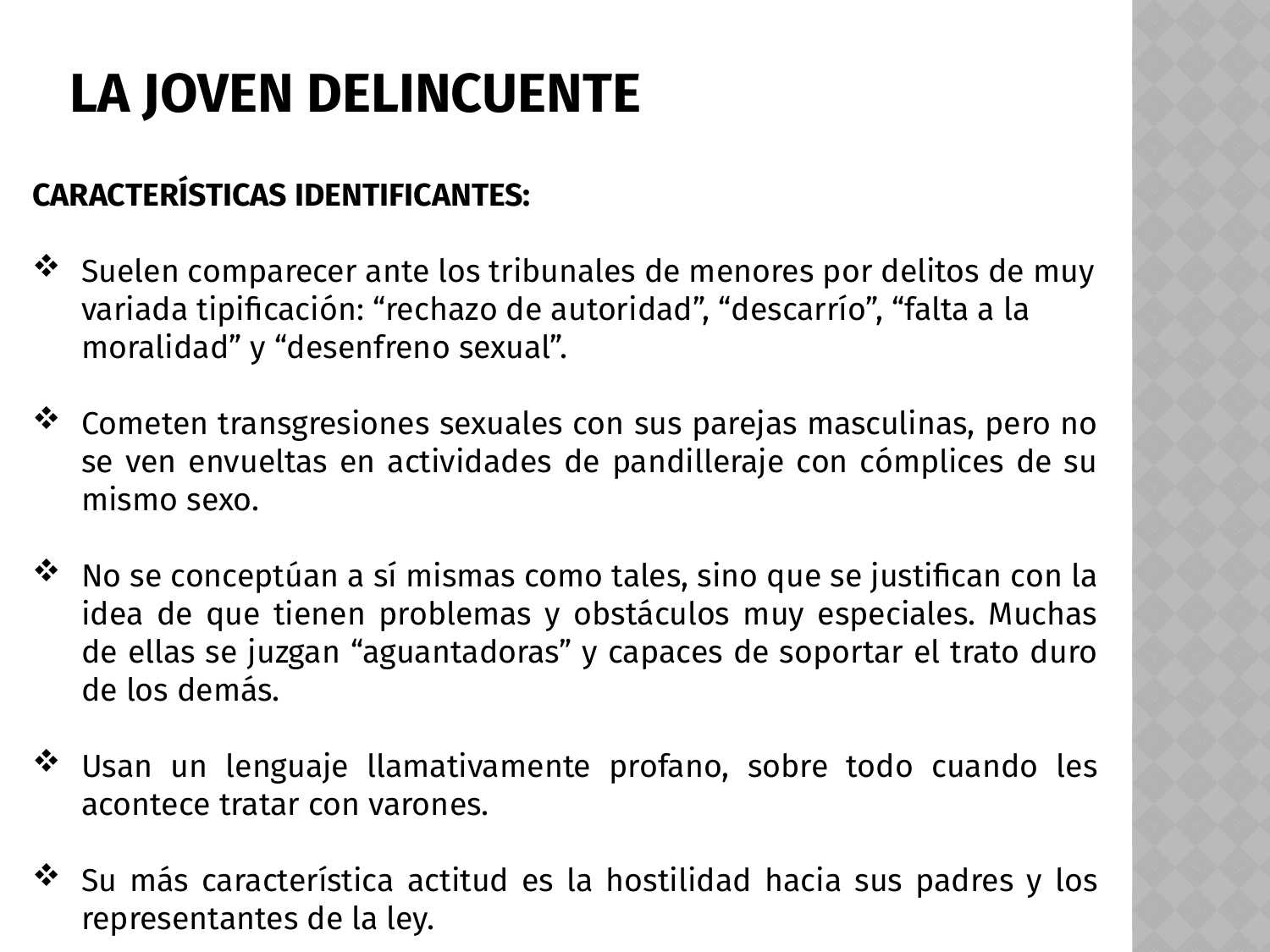

# La joven delincuente
CARACTERÍSTICAS IDENTIFICANTES:

Suelen comparecer ante los tribunales de menores por delitos de muy variada tipificación: “rechazo de autoridad”, “descarrío”, “falta a la moralidad” y “desenfreno sexual”.

Cometen transgresiones sexuales con sus parejas masculinas, pero no se ven envueltas en actividades de pandilleraje con cómplices de su mismo sexo.

No se conceptúan a sí mismas como tales, sino que se justifican con la idea de que tienen problemas y obstáculos muy especiales. Muchas de ellas se juzgan “aguantadoras” y capaces de soportar el trato duro de los demás.

Usan un lenguaje llamativamente profano, sobre todo cuando les acontece tratar con varones.

Su más característica actitud es la hostilidad hacia sus padres y los representantes de la ley.